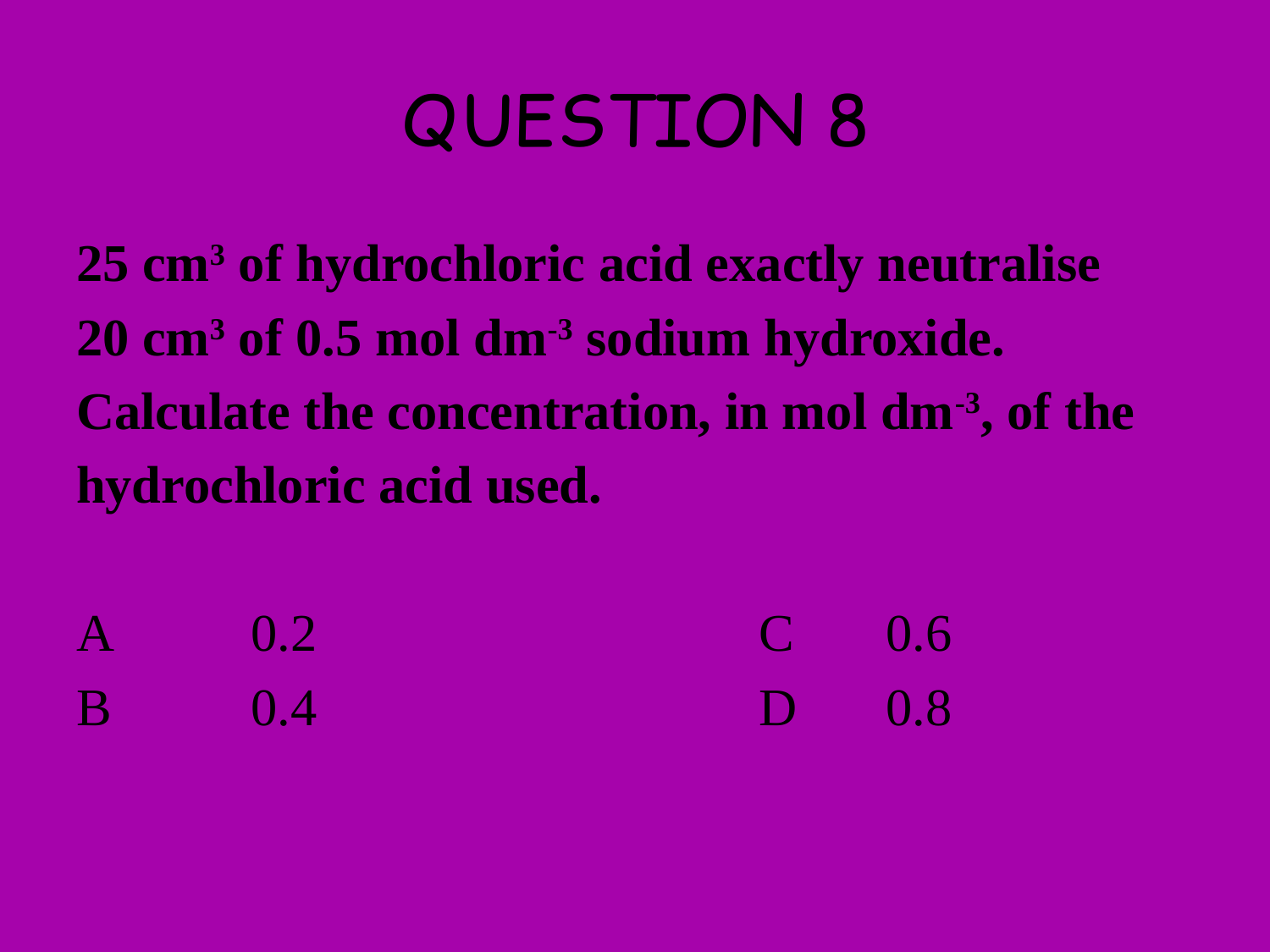

# QUESTION 8
25 cm3 of hydrochloric acid exactly neutralise
20 cm3 of 0.5 mol dm-3 sodium hydroxide.
Calculate the concentration, in mol dm-3, of the
hydrochloric acid used.

A		0.2				C	0.6
B		0.4				D	0.8